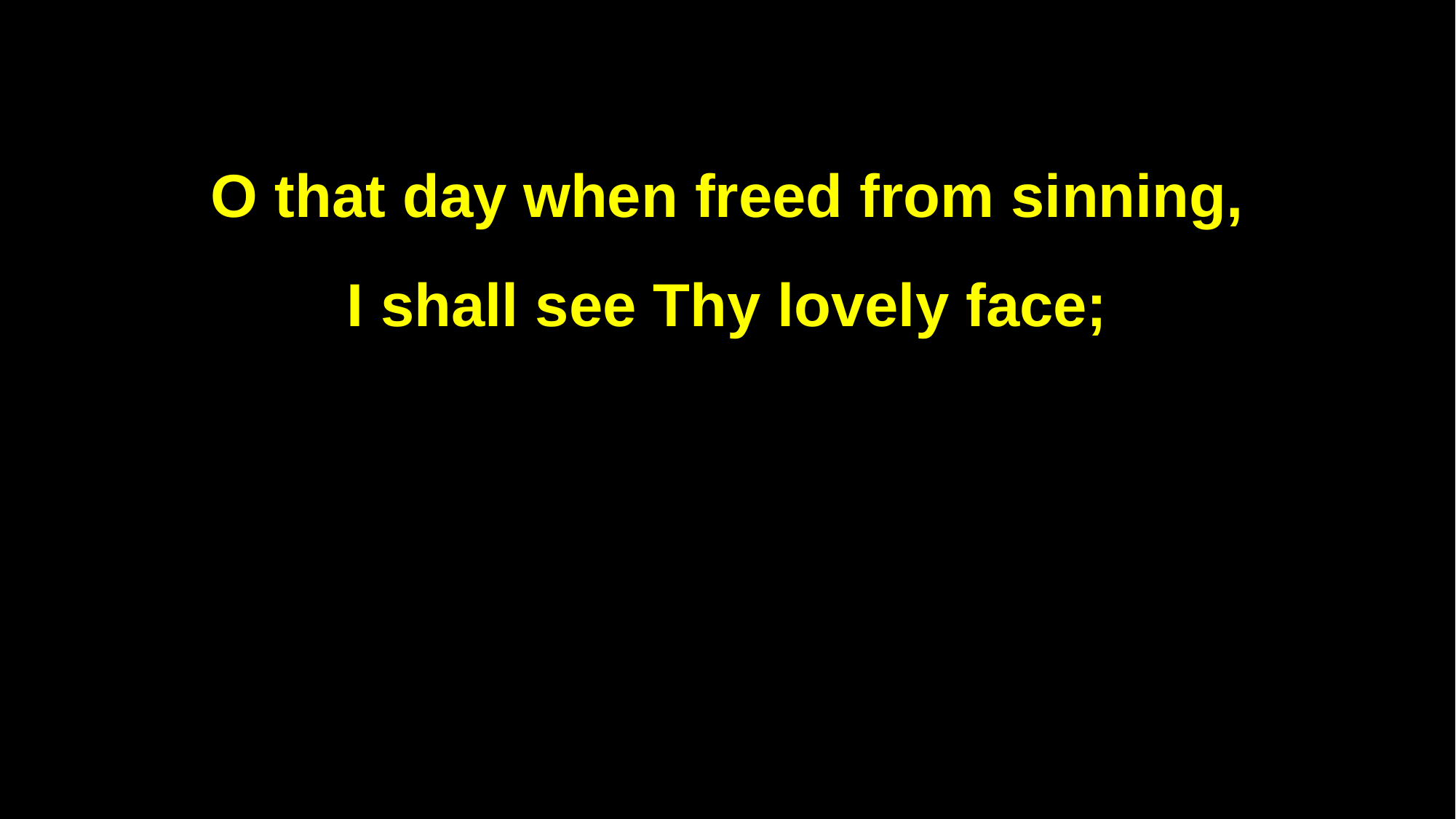

O that day when freed from sinning,
I shall see Thy lovely face;